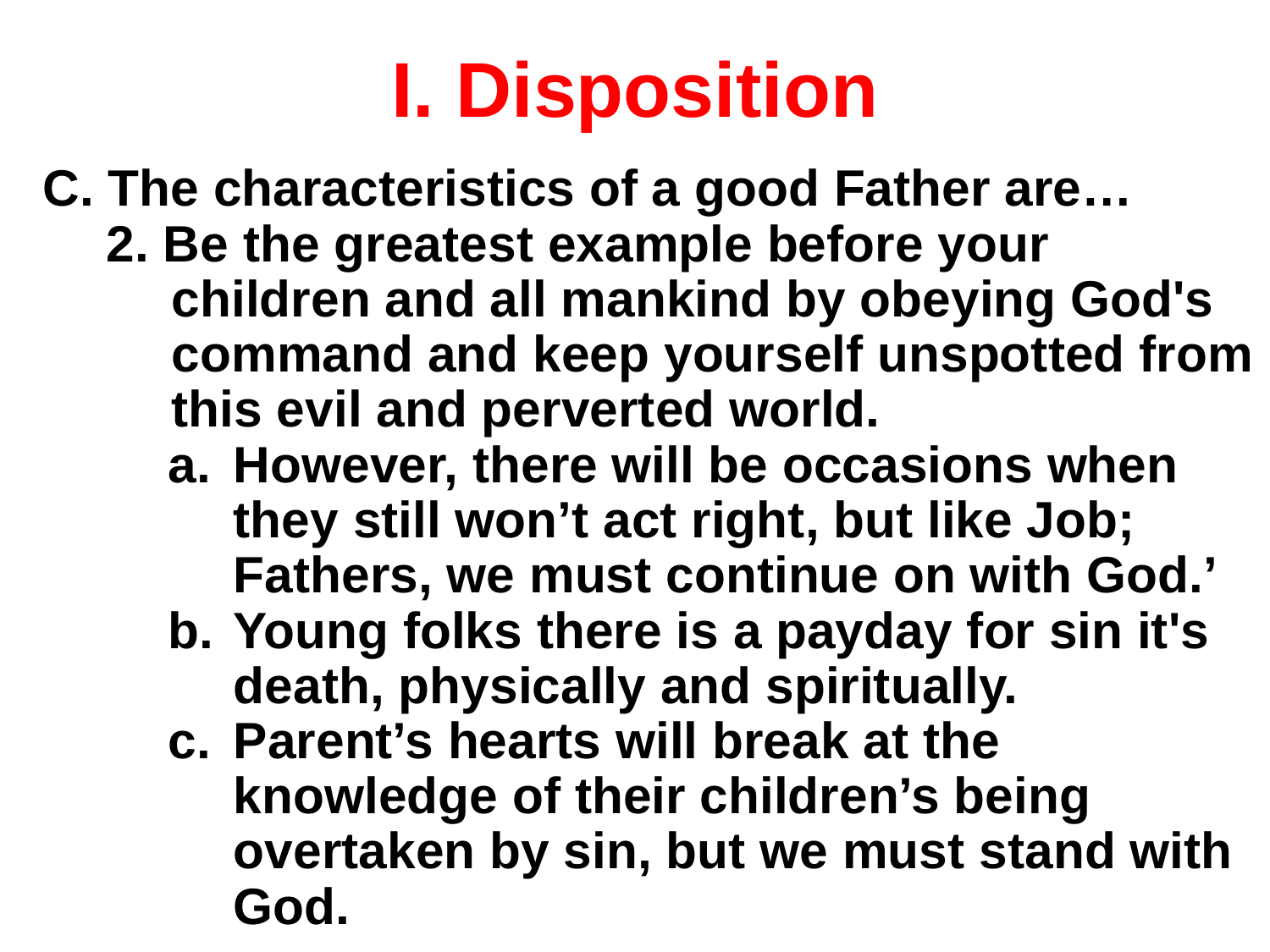

# I. Disposition
The characteristics of a good Father are…
2. Be the greatest example before your children and all mankind by obeying God's command and keep yourself unspotted from this evil and perverted world.
However, there will be occasions when they still won’t act right, but like Job; Fathers, we must continue on with God.’
Young folks there is a payday for sin it's death, physically and spiritually.
Parent’s hearts will break at the knowledge of their children’s being overtaken by sin, but we must stand with God.